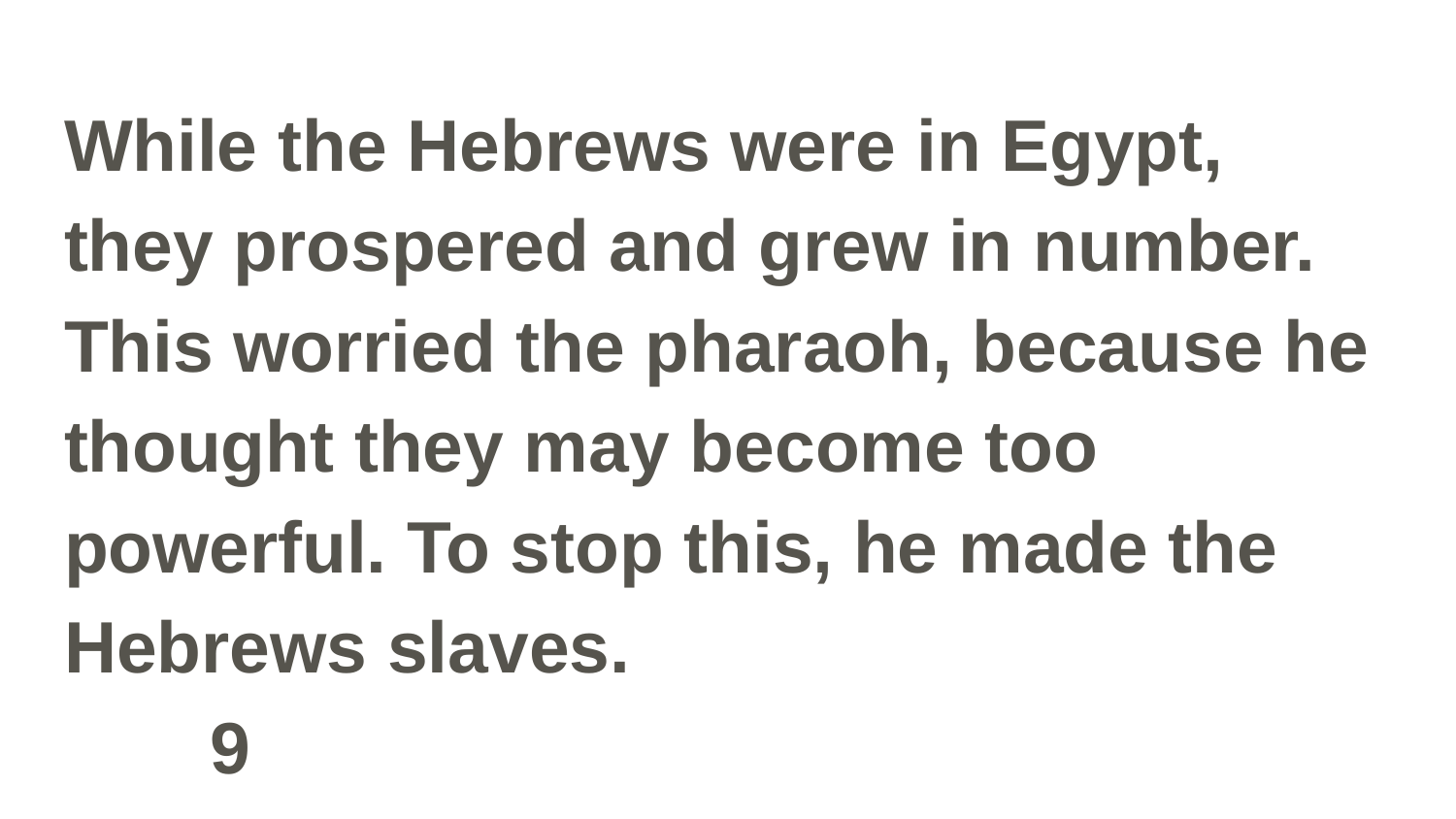

#
While the Hebrews were in Egypt, they prospered and grew in number. This worried the pharaoh, because he thought they may become too powerful. To stop this, he made the Hebrews slaves.   						9